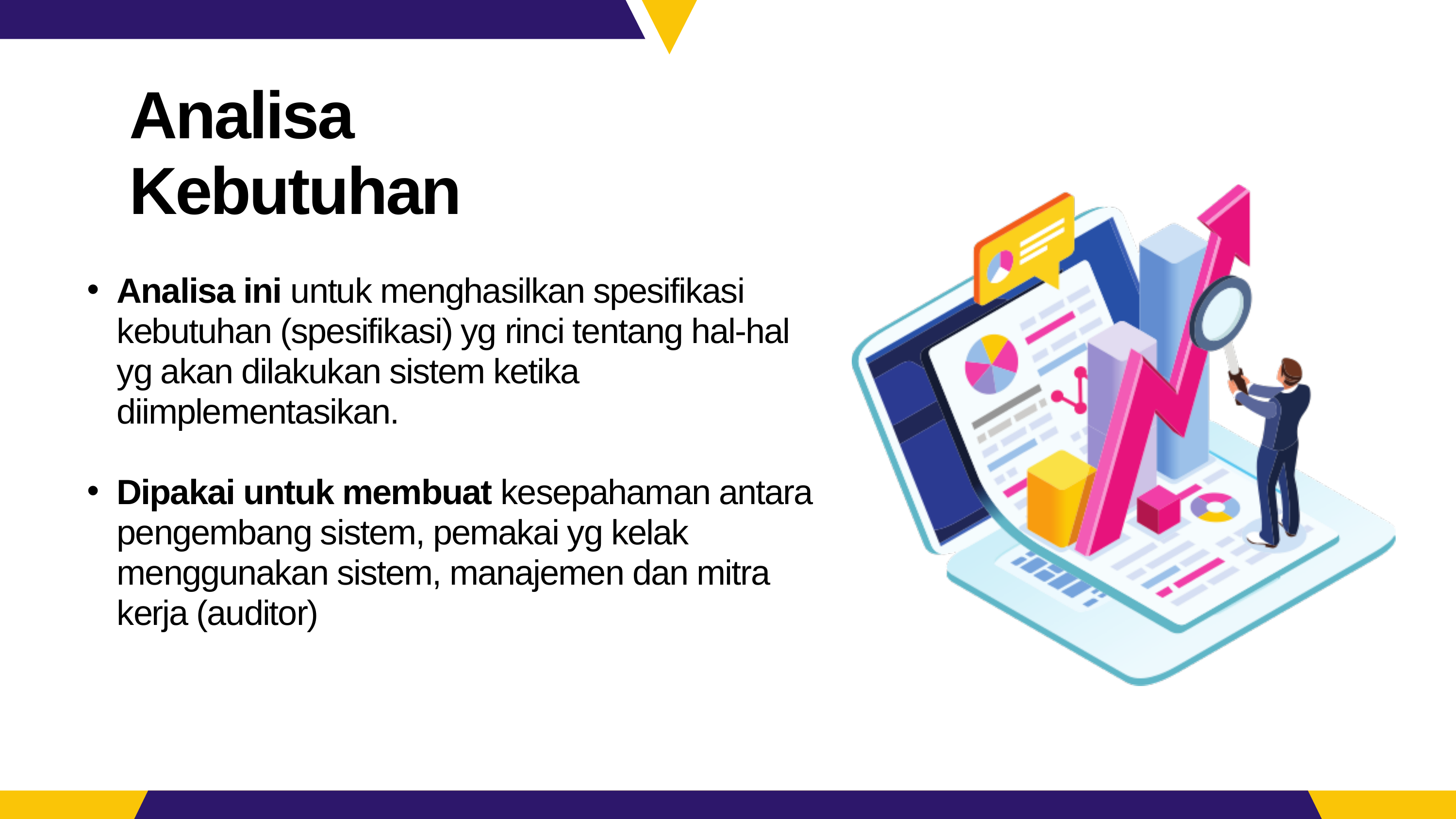

Analisa Kebutuhan

Analisa ini untuk menghasilkan spesifikasi kebutuhan (spesifikasi) yg rinci tentang hal-hal yg akan dilakukan sistem ketika diimplementasikan.

Dipakai untuk membuat kesepahaman antara pengembang sistem, pemakai yg kelak menggunakan sistem, manajemen dan mitra kerja (auditor)